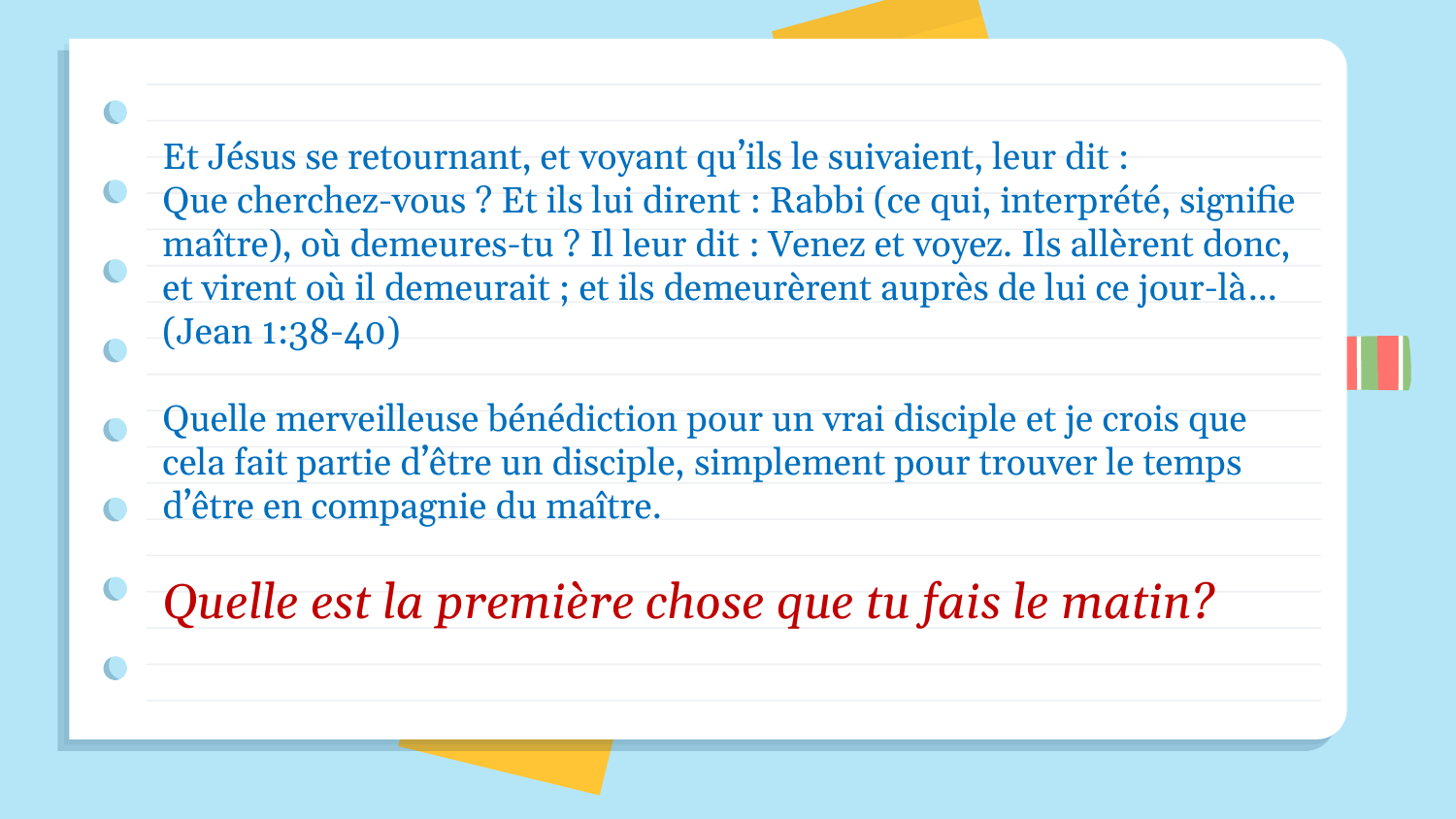

Et Jésus se retournant, et voyant qu’ils le suivaient, leur dit :
Que cherchez-vous ? Et ils lui dirent : Rabbi (ce qui, interprété, signifie maître), où demeures-tu ? Il leur dit : Venez et voyez. Ils allèrent donc, et virent où il demeurait ; et ils demeurèrent auprès de lui ce jour-là...
(Jean 1:38-40)

Quelle merveilleuse bénédiction pour un vrai disciple et je crois que cela fait partie d’être un disciple, simplement pour trouver le temps d’être en compagnie du maître.

Quelle est la première chose que tu fais le matin?